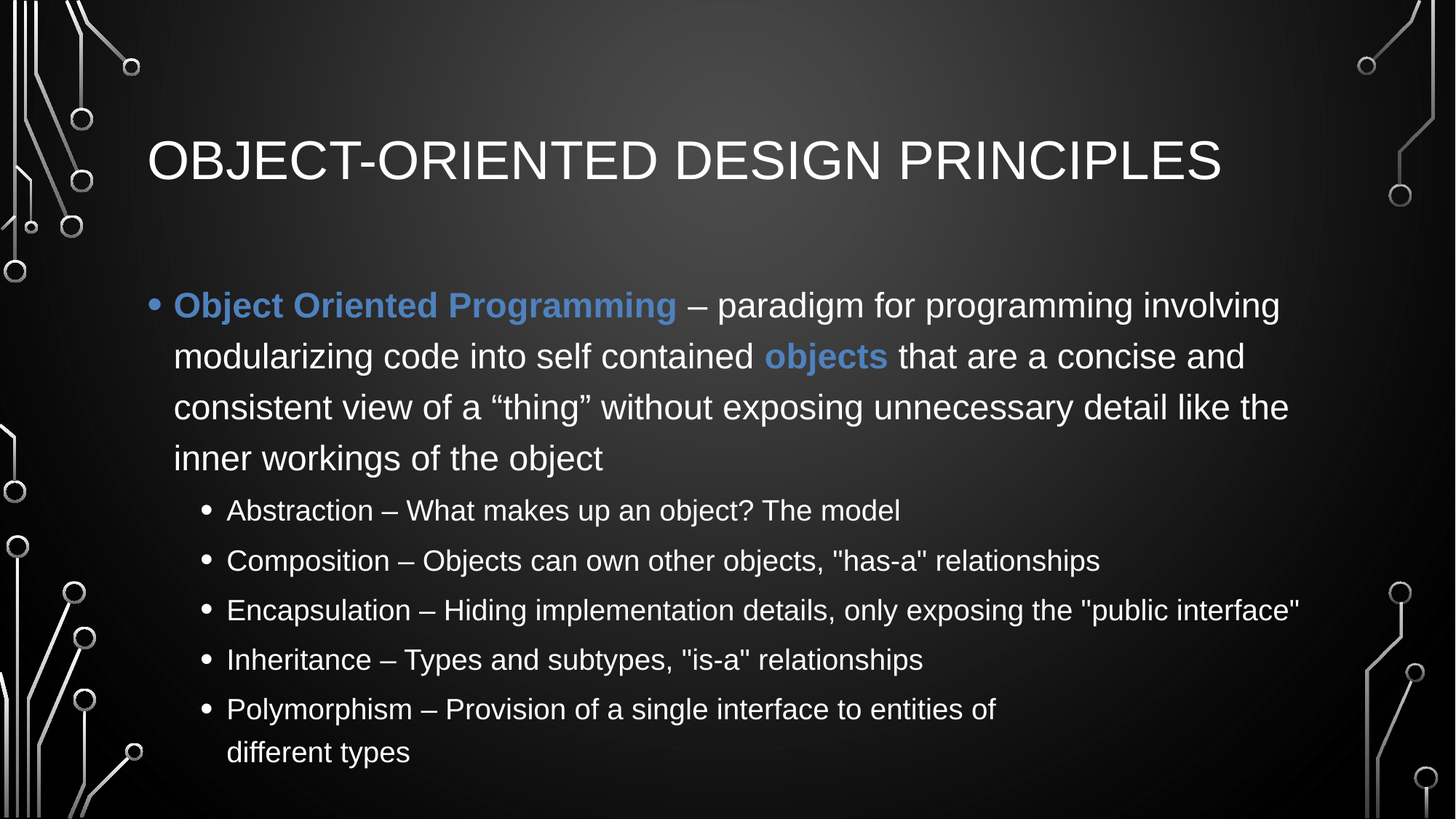

# Object-Oriented Design Principles
Object Oriented Programming – paradigm for programming involving modularizing code into self contained objects that are a concise and consistent view of a “thing” without exposing unnecessary detail like the inner workings of the object
Abstraction – What makes up an object? The model
Composition – Objects can own other objects, "has-a" relationships
Encapsulation – Hiding implementation details, only exposing the "public interface"
Inheritance – Types and subtypes, "is-a" relationships
Polymorphism – Provision of a single interface to entities of
different types